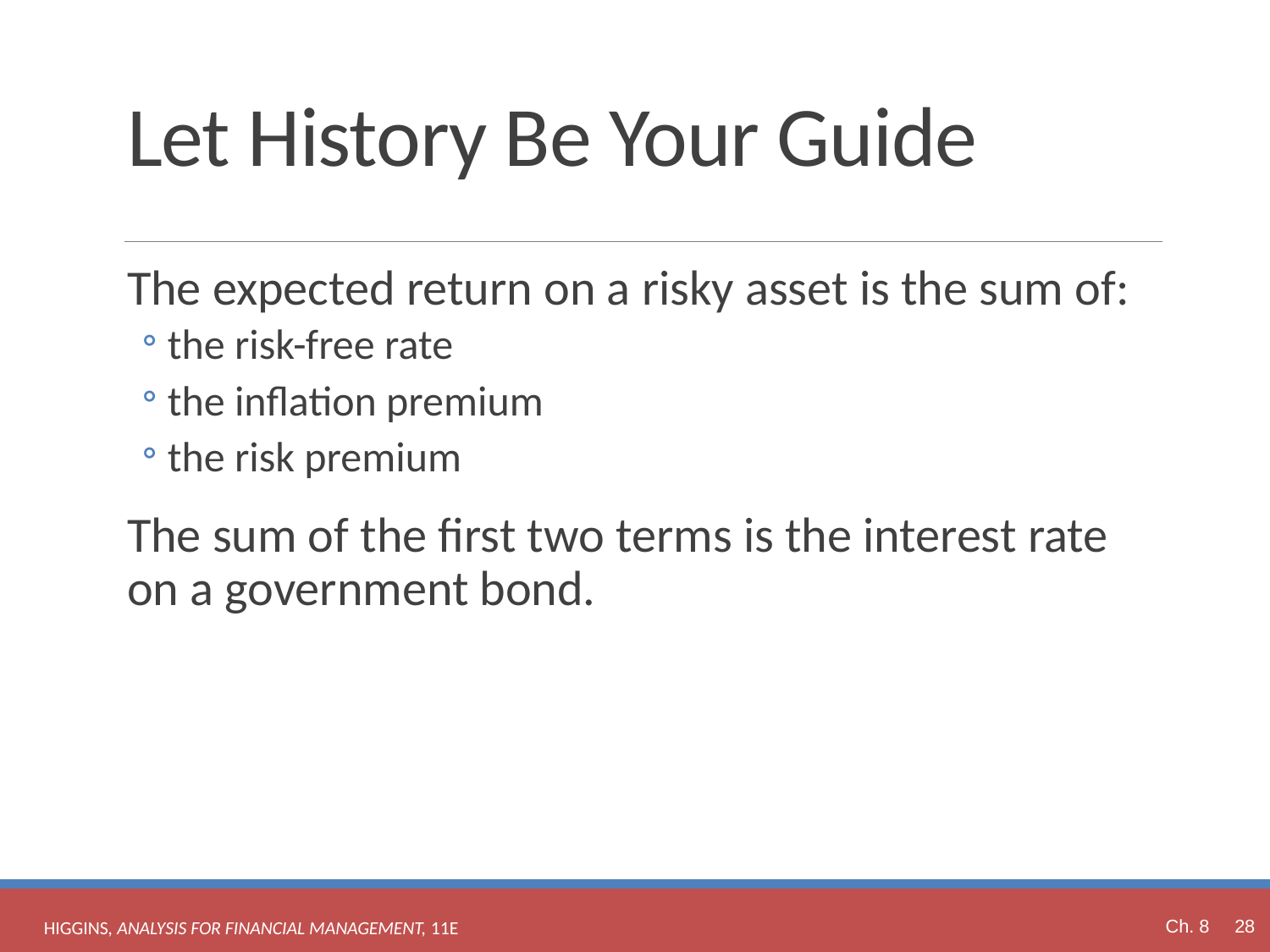

# Let History Be Your Guide
The expected return on a risky asset is the sum of:
the risk-free rate
the inflation premium
the risk premium
The sum of the first two terms is the interest rate on a government bond.

Ch. 8     28